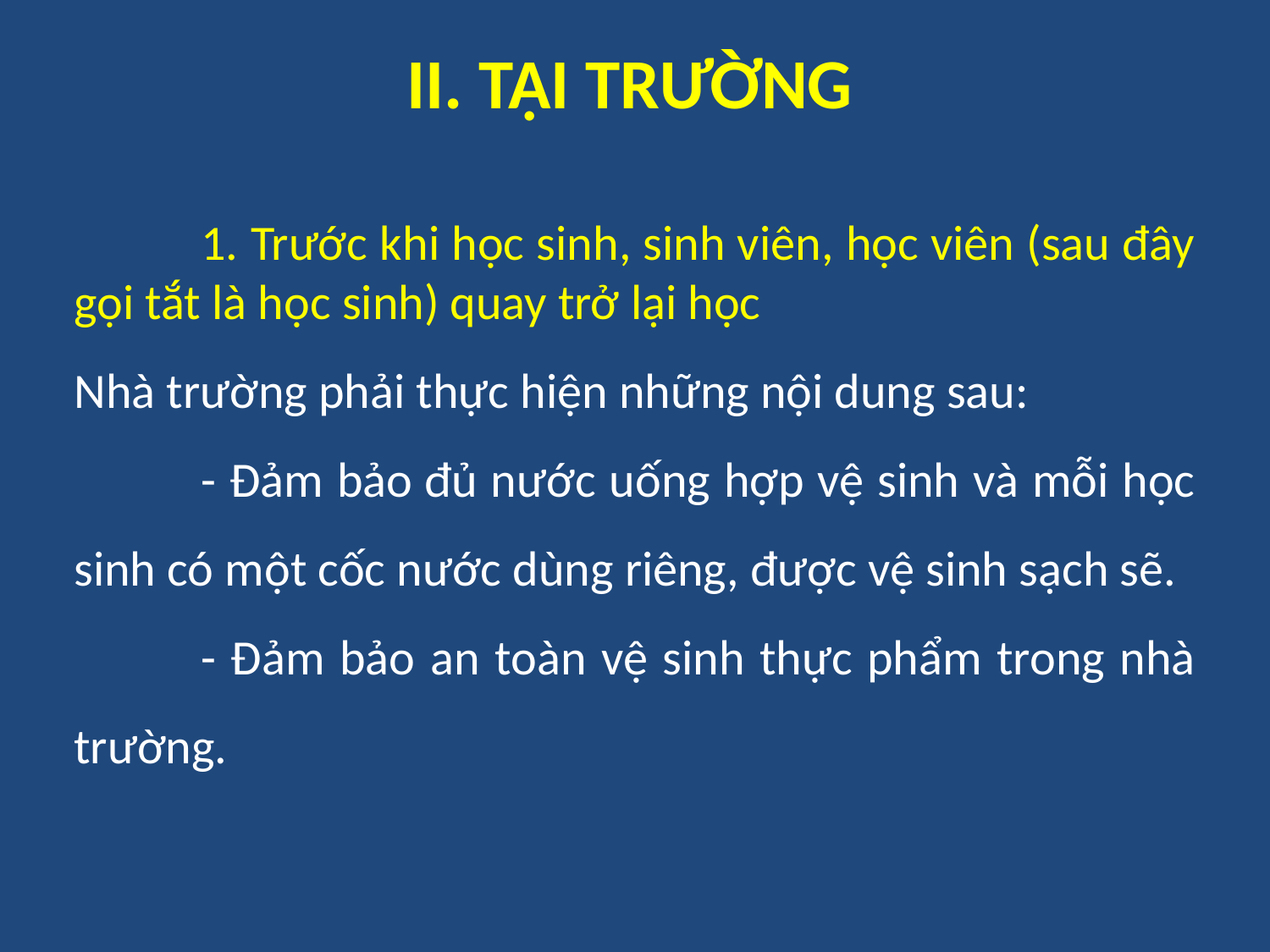

# II. TẠI TRƯỜNG
	1. Trước khi học sinh, sinh viên, học viên (sau đây gọi tắt là học sinh) quay trở lại học
Nhà trường phải thực hiện những nội dung sau:
	- Đảm bảo đủ nước uống hợp vệ sinh và mỗi học sinh có một cốc nước dùng riêng, được vệ sinh sạch sẽ.
	- Đảm bảo an toàn vệ sinh thực phẩm trong nhà trường.